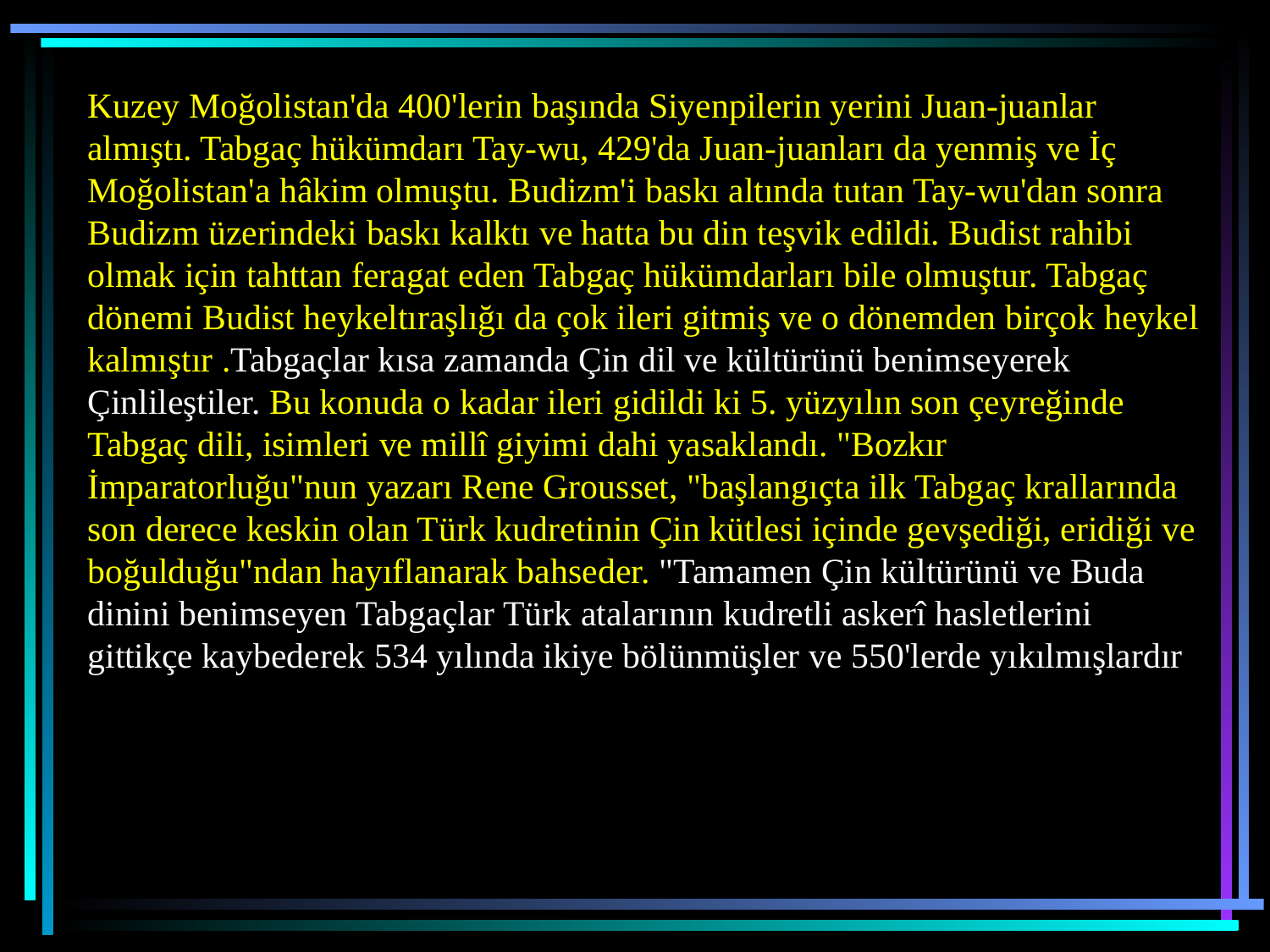

Kuzey Moğolistan'da 400'lerin başında Siyenpilerin yerini Juan-juanlar almıştı. Tabgaç hükümdarı Tay-wu, 429'da Juan-juanları da yenmiş ve İç Moğolistan'a hâkim olmuştu. Budizm'i baskı altında tutan Tay-wu'dan sonra Budizm üzerindeki baskı kalktı ve hatta bu din teşvik edildi. Budist rahibi olmak için tahttan feragat eden Tabgaç hükümdarları bile olmuştur. Tabgaç dönemi Budist heykeltıraşlığı da çok ileri gitmiş ve o dönemden birçok heykel kalmıştır .Tabgaçlar kısa zamanda Çin dil ve kültürünü benimseyerek Çinlileştiler. Bu konuda o kadar ileri gidildi ki 5. yüzyılın son çeyreğinde Tabgaç dili, isimleri ve millî giyimi dahi yasaklandı. "Bozkır İmparatorluğu"nun yazarı Rene Grousset, "başlangıçta ilk Tabgaç krallarında son derece keskin olan Türk kudretinin Çin kütlesi içinde gevşediği, eridiği ve boğulduğu"ndan hayıflanarak bahseder. "Tamamen Çin kültürünü ve Buda dinini benimseyen Tabgaçlar Türk atalarının kudretli askerî hasletlerini gittikçe kaybederek 534 yılında ikiye bölünmüşler ve 550'lerde yıkılmışlardır